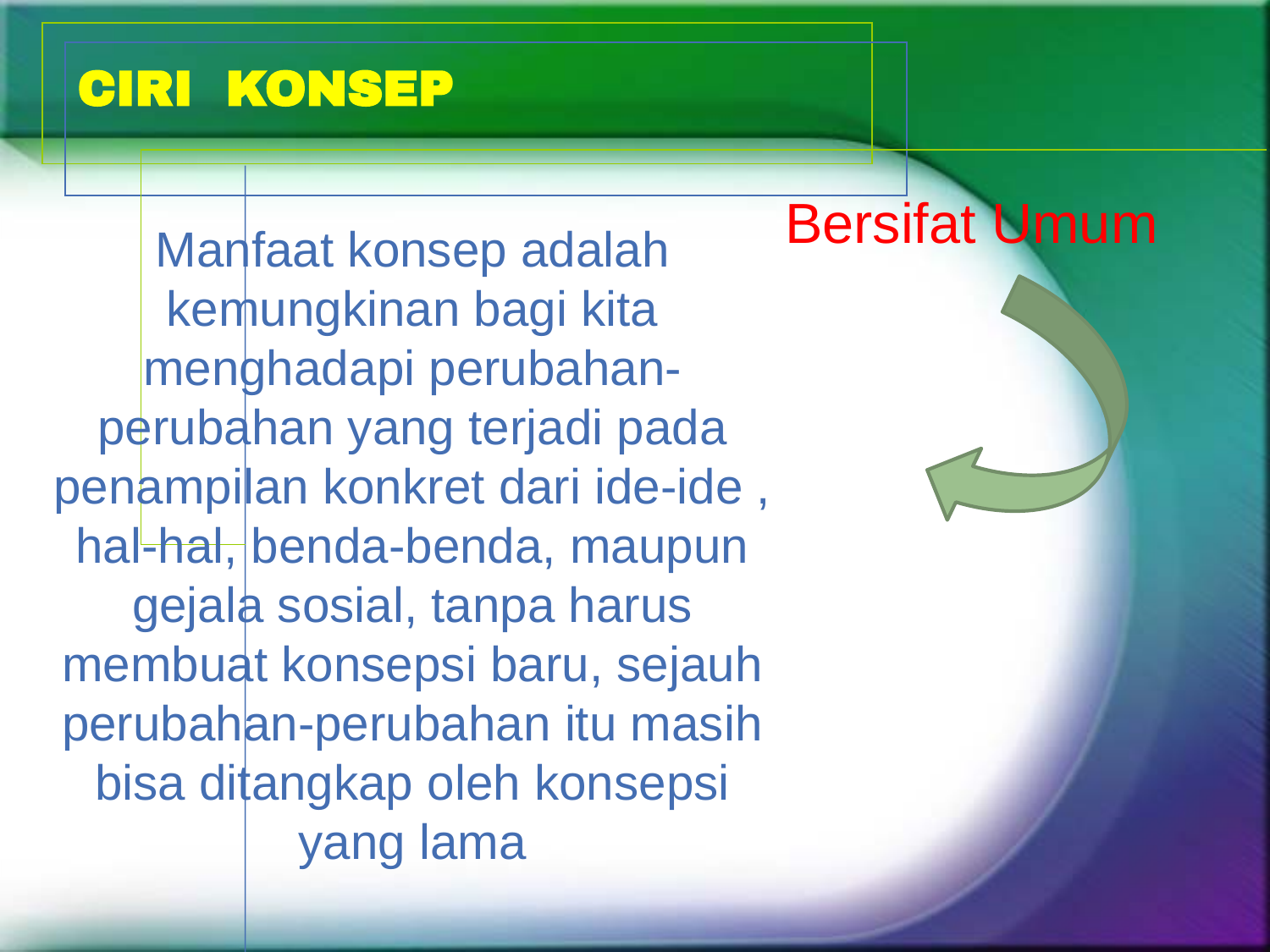

# CIRI  KONSEP
Bersifat Umum

Manfaat konsep adalah kemungkinan bagi kita menghadapi perubahan-perubahan yang terjadi pada penampilan konkret dari ide-ide , hal-hal, benda-benda, maupun gejala sosial, tanpa harus membuat konsepsi baru, sejauh perubahan-perubahan itu masih bisa ditangkap oleh konsepsi yang lama